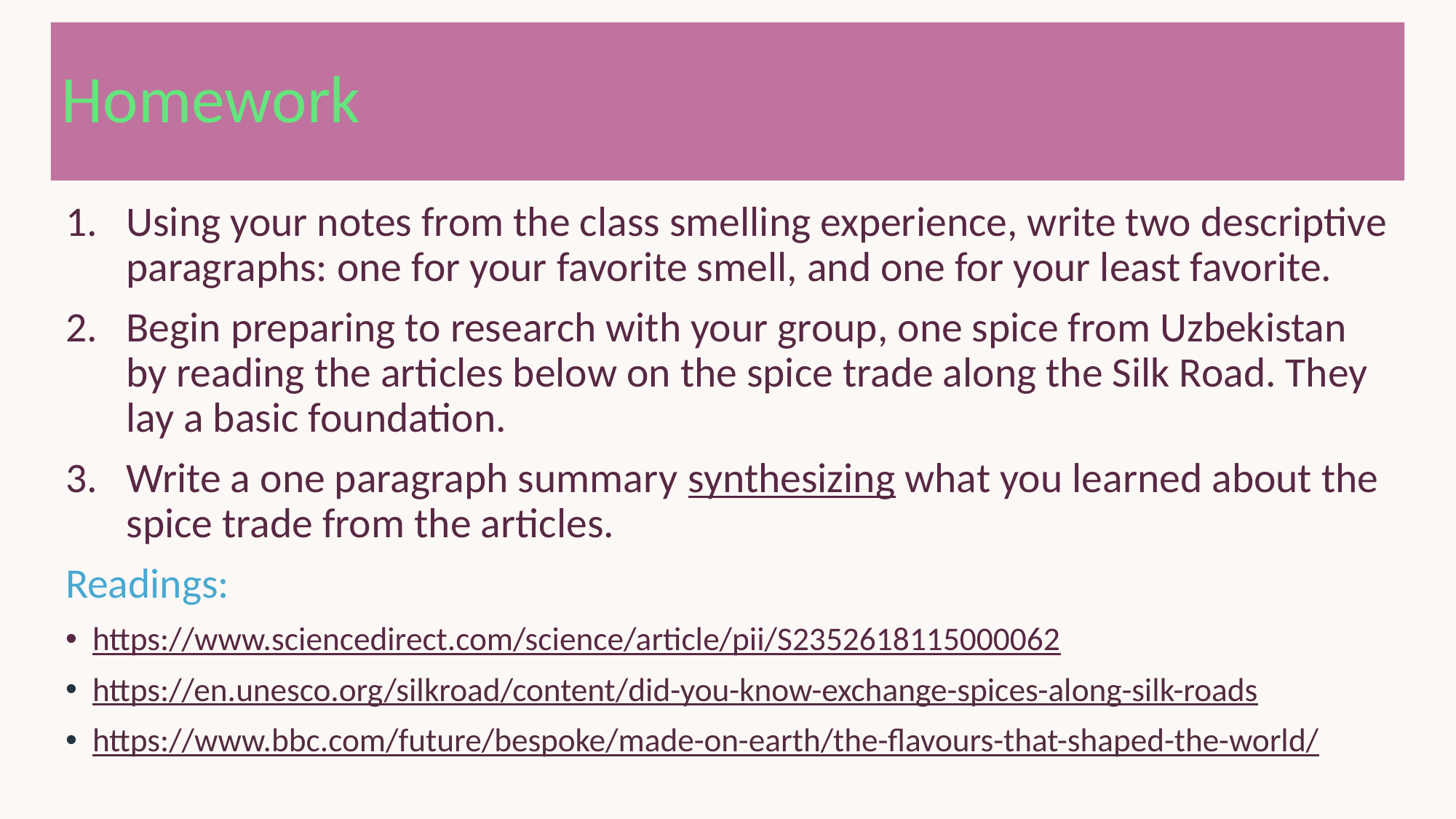

# Homework
Using your notes from the class smelling experience, write two descriptive paragraphs: one for your favorite smell, and one for your least favorite.
Begin preparing to research with your group, one spice from Uzbekistan by reading the articles below on the spice trade along the Silk Road. They lay a basic foundation.
Write a one paragraph summary synthesizing what you learned about the spice trade from the articles.
Readings:
https://www.sciencedirect.com/science/article/pii/S2352618115000062
https://en.unesco.org/silkroad/content/did-you-know-exchange-spices-along-silk-roads
https://www.bbc.com/future/bespoke/made-on-earth/the-flavours-that-shaped-the-world/